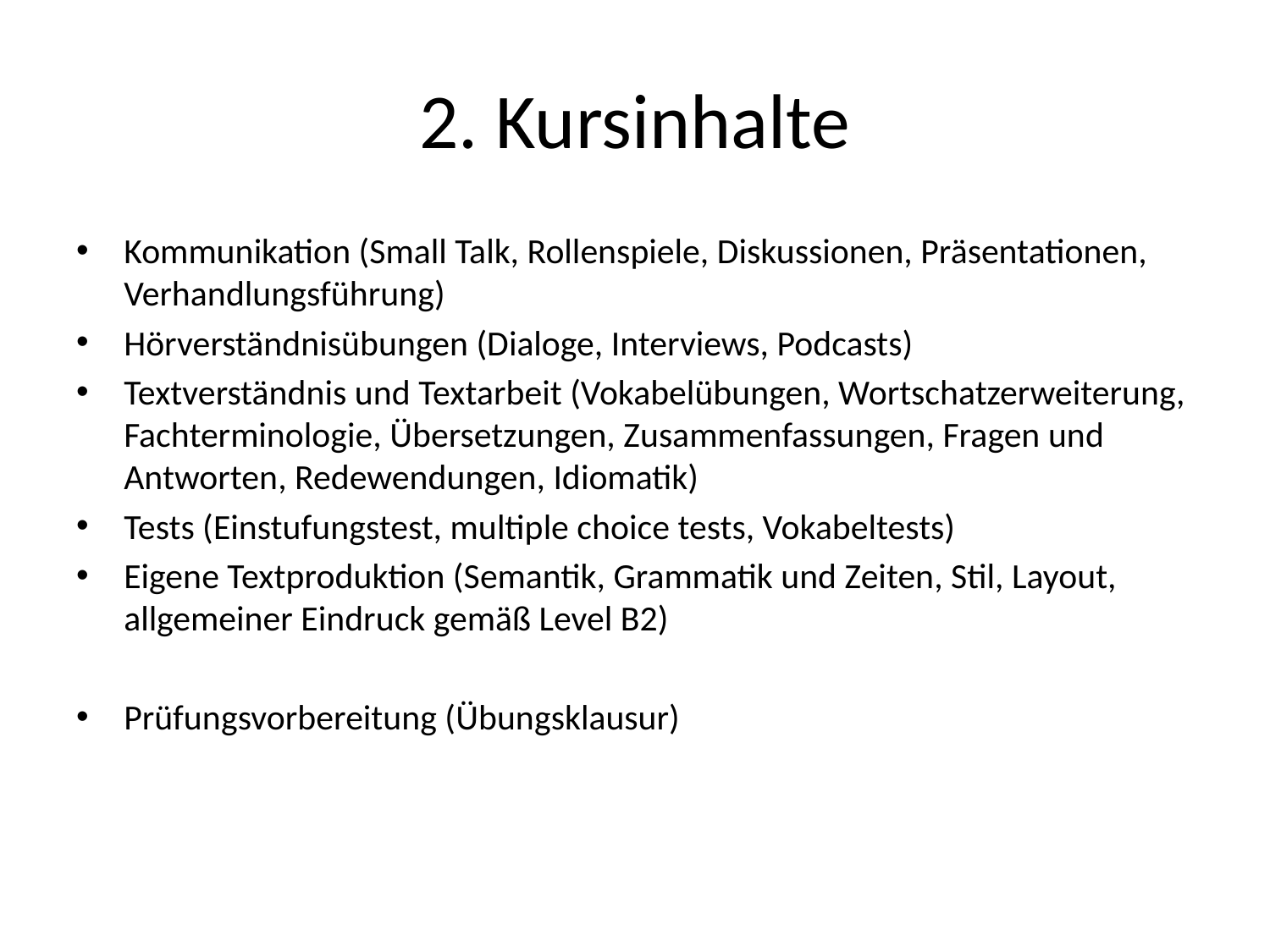

# 2. Kursinhalte
Kommunikation (Small Talk, Rollenspiele, Diskussionen, Präsentationen, Verhandlungsführung)
Hörverständnisübungen (Dialoge, Interviews, Podcasts)
Textverständnis und Textarbeit (Vokabelübungen, Wortschatzerweiterung, Fachterminologie, Übersetzungen, Zusammenfassungen, Fragen und Antworten, Redewendungen, Idiomatik)
Tests (Einstufungstest, multiple choice tests, Vokabeltests)
Eigene Textproduktion (Semantik, Grammatik und Zeiten, Stil, Layout, allgemeiner Eindruck gemäß Level B2)

Prüfungsvorbereitung (Übungsklausur)